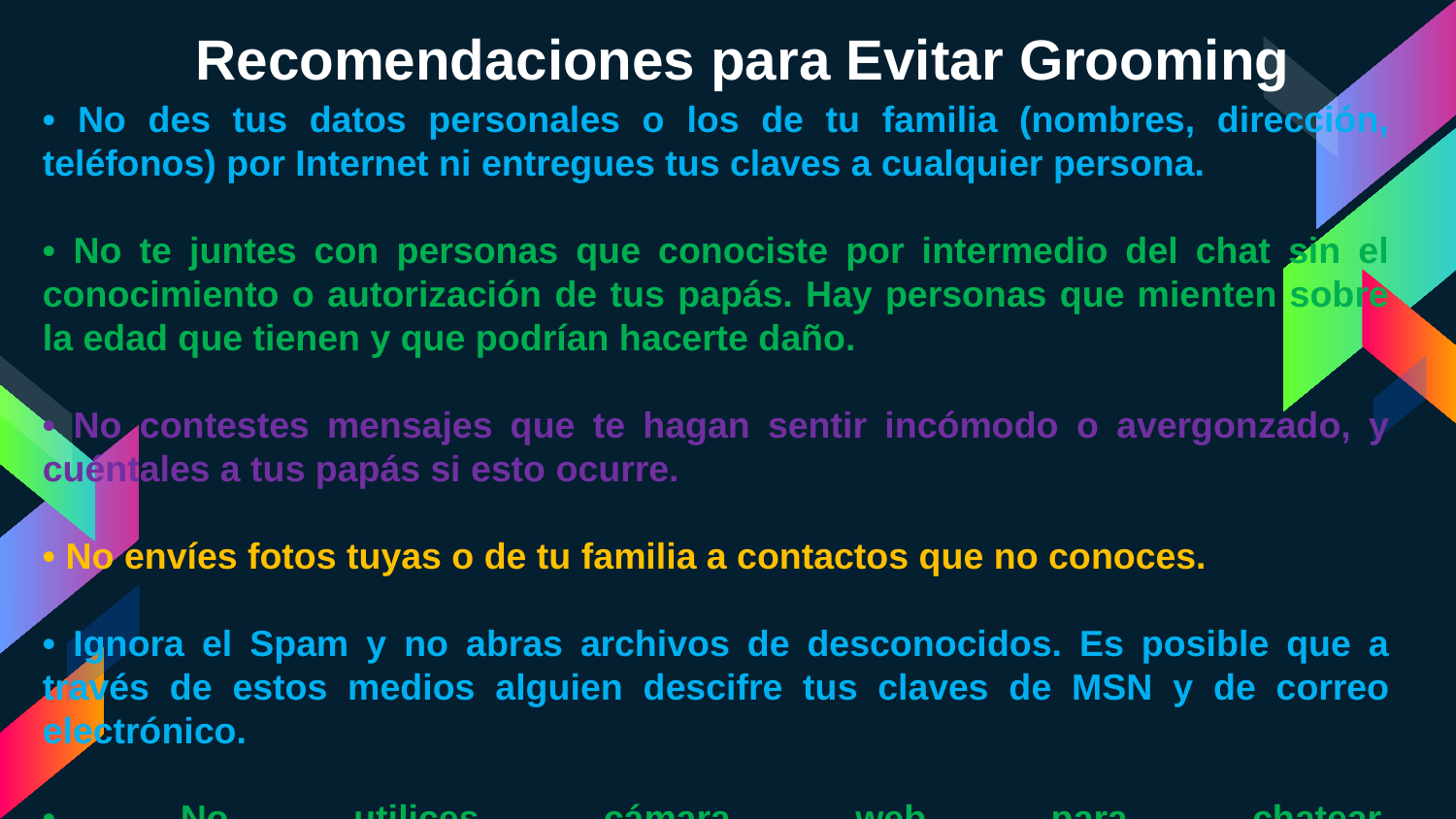

Recomendaciones para Evitar Grooming

• No des tus datos personales o los de tu familia (nombres, dirección, teléfonos) por Internet ni entregues tus claves a cualquier persona.
• No te juntes con personas que conociste por intermedio del chat sin el conocimiento o autorización de tus papás. Hay personas que mienten sobre la edad que tienen y que podrían hacerte daño.
• No contestes mensajes que te hagan sentir incómodo o avergonzado, y cuéntales a tus papás si esto ocurre.
• No envíes fotos tuyas o de tu familia a contactos que no conoces.
• Ignora el Spam y no abras archivos de desconocidos. Es posible que a través de estos medios alguien descifre tus claves de MSN y de correo electrónico.
• No utilices cámara web para chatear.